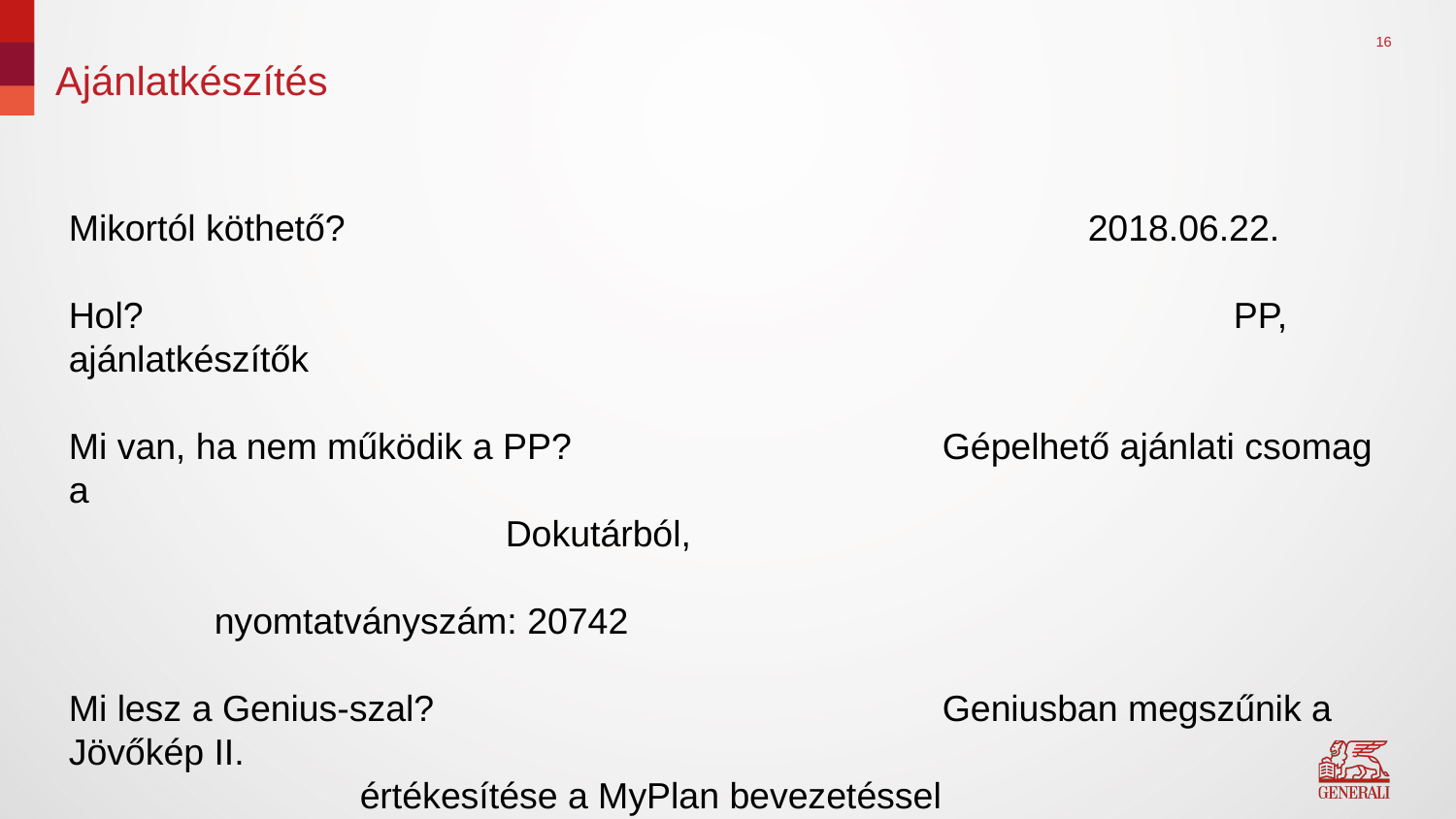

16
# Ajánlatkészítés

Mikortól köthető?						2018.06.22.
Hol?								PP, ajánlatkészítők
Mi van, ha nem működik a PP?			Gépelhető ajánlati csomag a 											Dokutárból,
									nyomtatványszám: 20742
Mi lesz a Genius-szal? 				Geniusban megszűnik a Jövőkép II. 									értékesítése a MyPlan bevezetéssel
Jövőkép II. ajánlat meddig aláírható?	MyPlan bevezetéséig. Éles 											termékváltás!